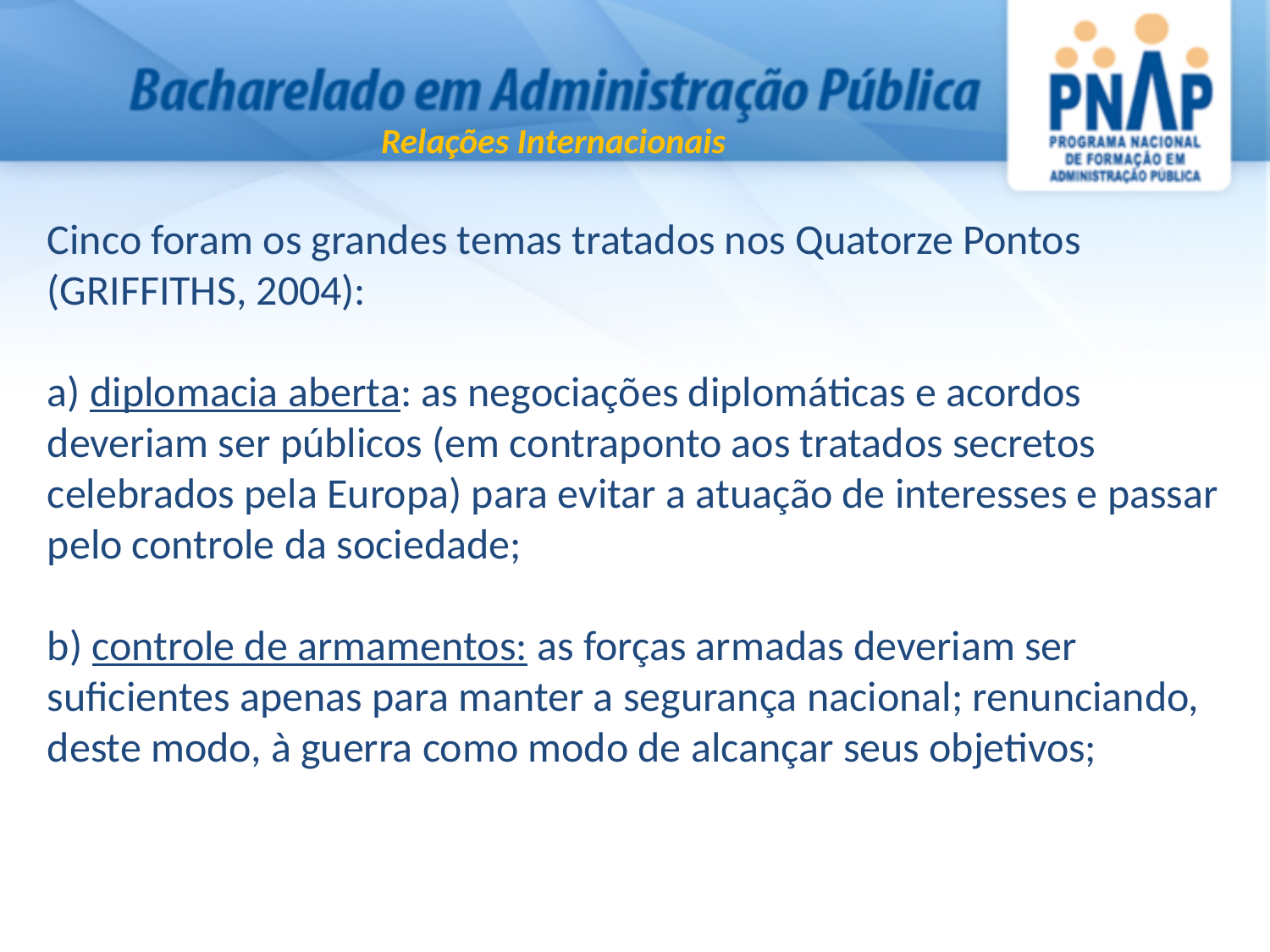

Relações Internacionais

Cinco foram os grandes temas tratados nos Quatorze Pontos (GRIFFITHS, 2004):

a) diplomacia aberta: as negociações diplomáticas e acordos deveriam ser públicos (em contraponto aos tratados secretos celebrados pela Europa) para evitar a atuação de interesses e passar pelo controle da sociedade;

b) controle de armamentos: as forças armadas deveriam ser suficientes apenas para manter a segurança nacional; renunciando, deste modo, à guerra como modo de alcançar seus objetivos;